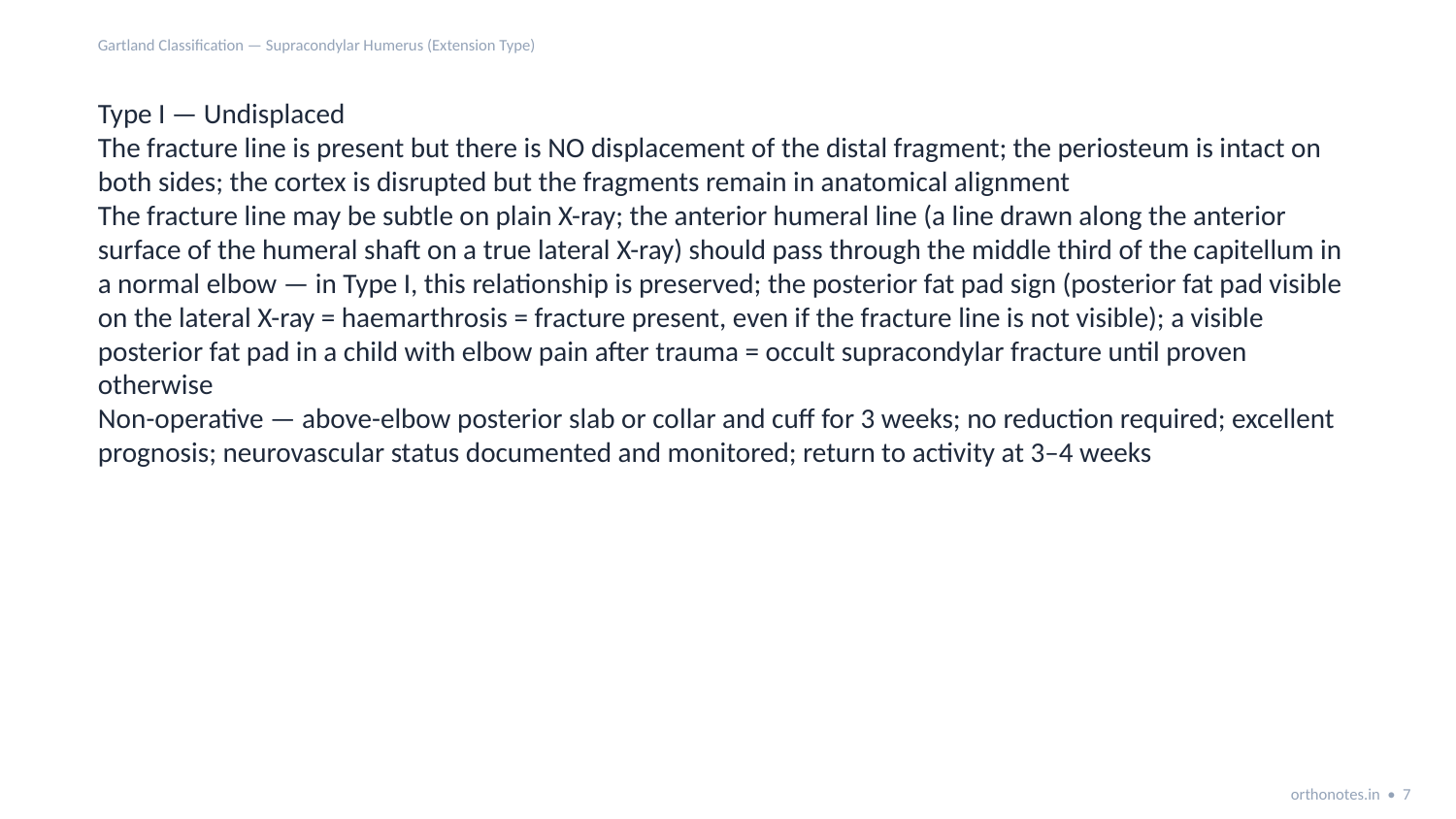

Gartland Classification — Supracondylar Humerus (Extension Type)
Type I — Undisplaced
The fracture line is present but there is NO displacement of the distal fragment; the periosteum is intact on both sides; the cortex is disrupted but the fragments remain in anatomical alignment
The fracture line may be subtle on plain X-ray; the anterior humeral line (a line drawn along the anterior surface of the humeral shaft on a true lateral X-ray) should pass through the middle third of the capitellum in a normal elbow — in Type I, this relationship is preserved; the posterior fat pad sign (posterior fat pad visible on the lateral X-ray = haemarthrosis = fracture present, even if the fracture line is not visible); a visible posterior fat pad in a child with elbow pain after trauma = occult supracondylar fracture until proven otherwise
Non-operative — above-elbow posterior slab or collar and cuff for 3 weeks; no reduction required; excellent prognosis; neurovascular status documented and monitored; return to activity at 3–4 weeks
orthonotes.in  •  7